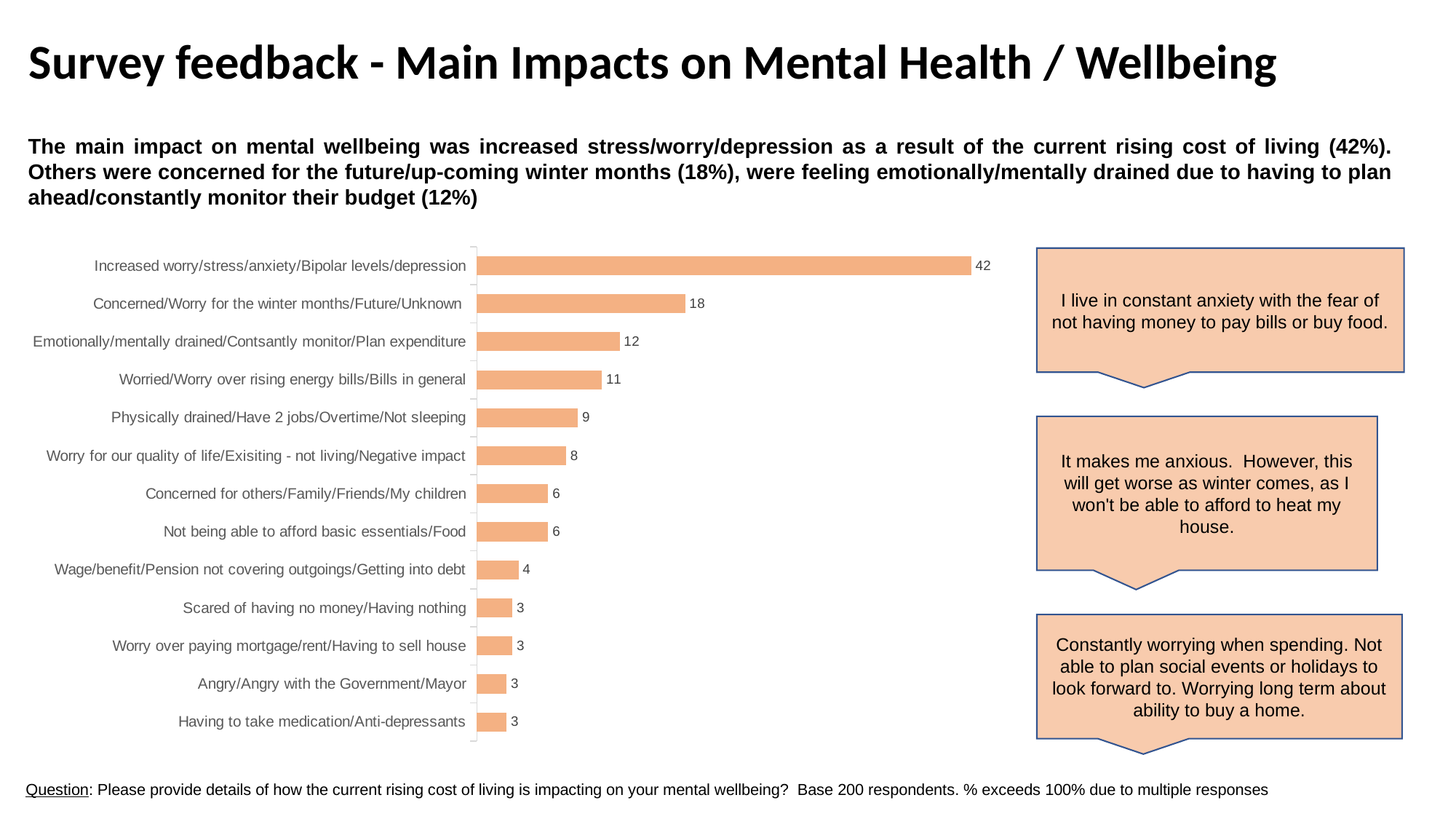

# Survey feedback - Main Impacts on Mental Health / Wellbeing
The main impact on mental wellbeing was increased stress/worry/depression as a result of the current rising cost of living (42%). Others were concerned for the future/up-coming winter months (18%), were feeling emotionally/mentally drained due to having to plan ahead/constantly monitor their budget (12%)

### Chart

| Category | % |
|---|---|
| Increased worry/stress/anxiety/Bipolar levels/depression | 41.5 |
| Concerned/Worry for the winter months/Future/Unknown  | 17.5 |
| Emotionally/mentally drained/Contsantly monitor/Plan expenditure | 12.0 |
| Worried/Worry over rising energy bills/Bills in general | 10.5 |
| Physically drained/Have 2 jobs/Overtime/Not sleeping | 8.5 |
| Worry for our quality of life/Exisiting - not living/Negative impact | 7.5 |
| Concerned for others/Family/Friends/My children | 6.0 |
| Not being able to afford basic essentials/Food | 6.0 |
| Wage/benefit/Pension not covering outgoings/Getting into debt | 3.5000000000000004 |
| Scared of having no money/Having nothing | 3.0 |
| Worry over paying mortgage/rent/Having to sell house | 3.0 |
| Angry/Angry with the Government/Mayor | 2.5 |
| Having to take medication/Anti-depressants | 2.5 |
I live in constant anxiety with the fear of not having money to pay bills or buy food.
It makes me anxious.  However, this will get worse as winter comes, as I won't be able to afford to heat my house.
Constantly worrying when spending. Not able to plan social events or holidays to look forward to. Worrying long term about ability to buy a home.
Question: Please provide details of how the current rising cost of living is impacting on your mental wellbeing?  Base 200 respondents. % exceeds 100% due to multiple responses